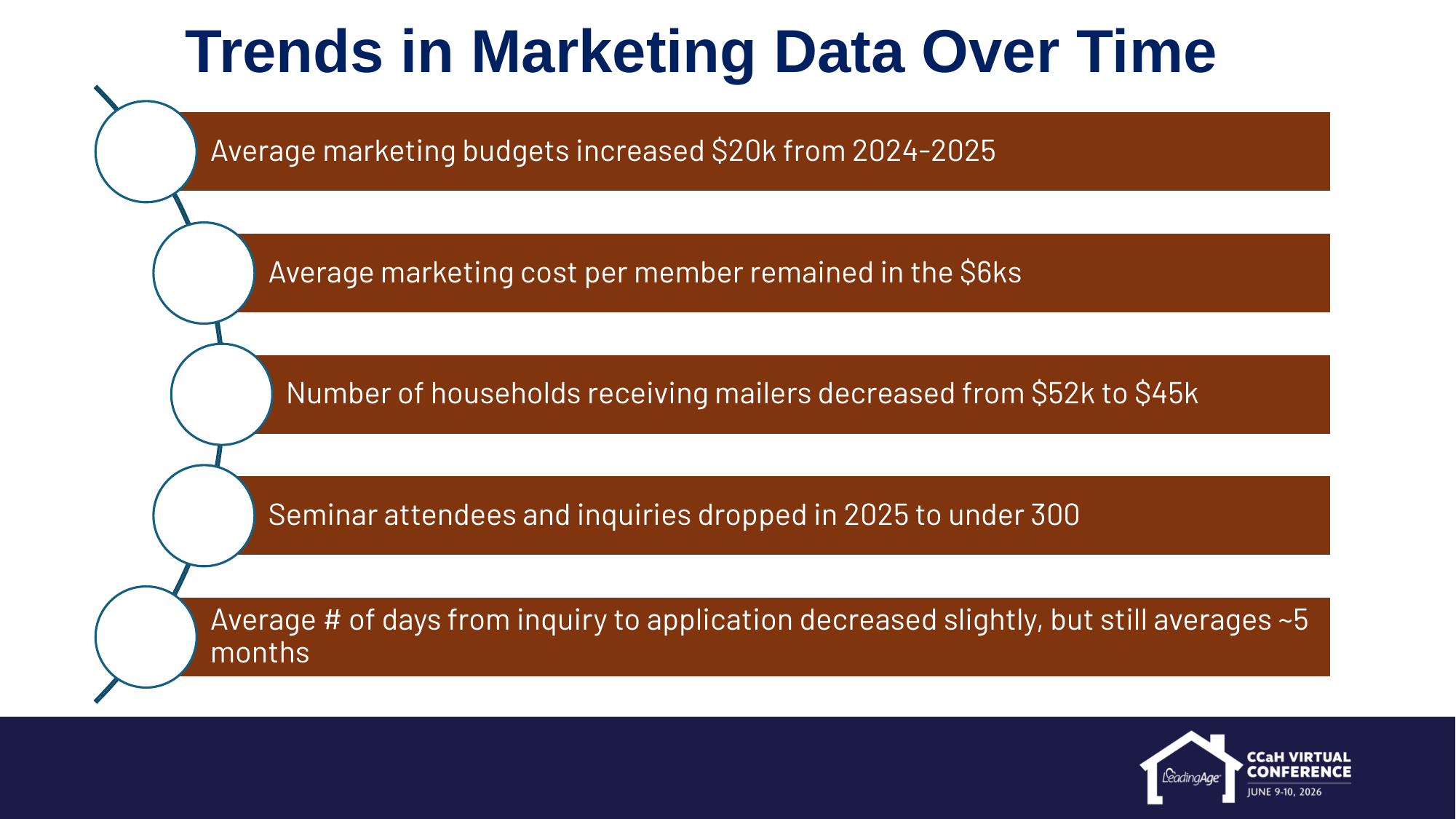

# Trends in Marketing Data Over Time
Average marketing budgets increased $20k from 2024-2025
Average marketing cost per member remained in the $6ks
Number of households receiving mailers decreased from $52k to $45k
Seminar attendees and inquiries dropped in 2025 to under 300
Average # of days from inquiry to application decreased slightly, but still averages ~5 months